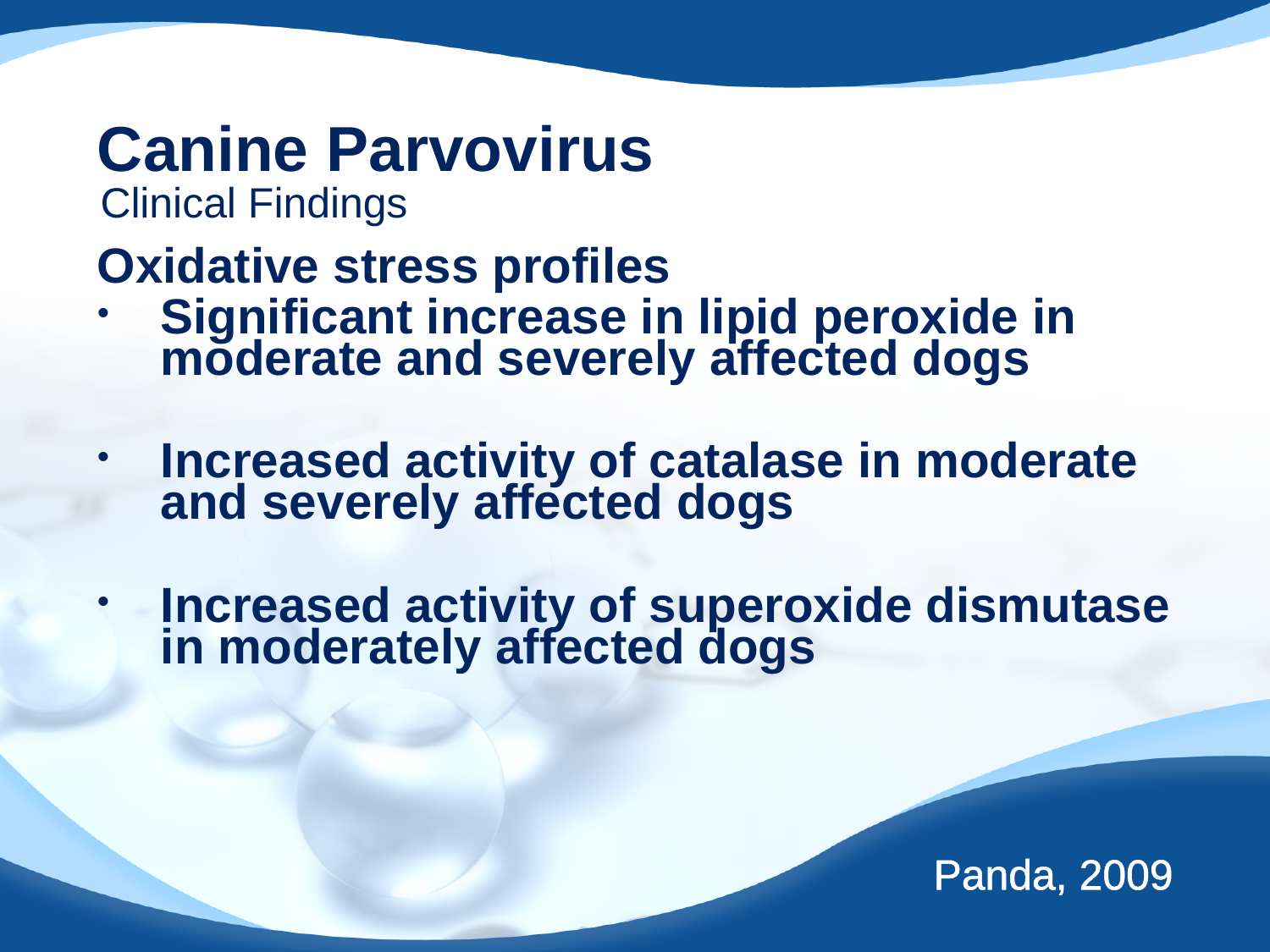

# Canine Parvovirus
Clinical Findings
Oxidative stress profiles
Significant increase in lipid peroxide in moderate and severely affected dogs

Increased activity of catalase in moderate and severely affected dogs

Increased activity of superoxide dismutase in moderately affected dogs
Panda, 2009